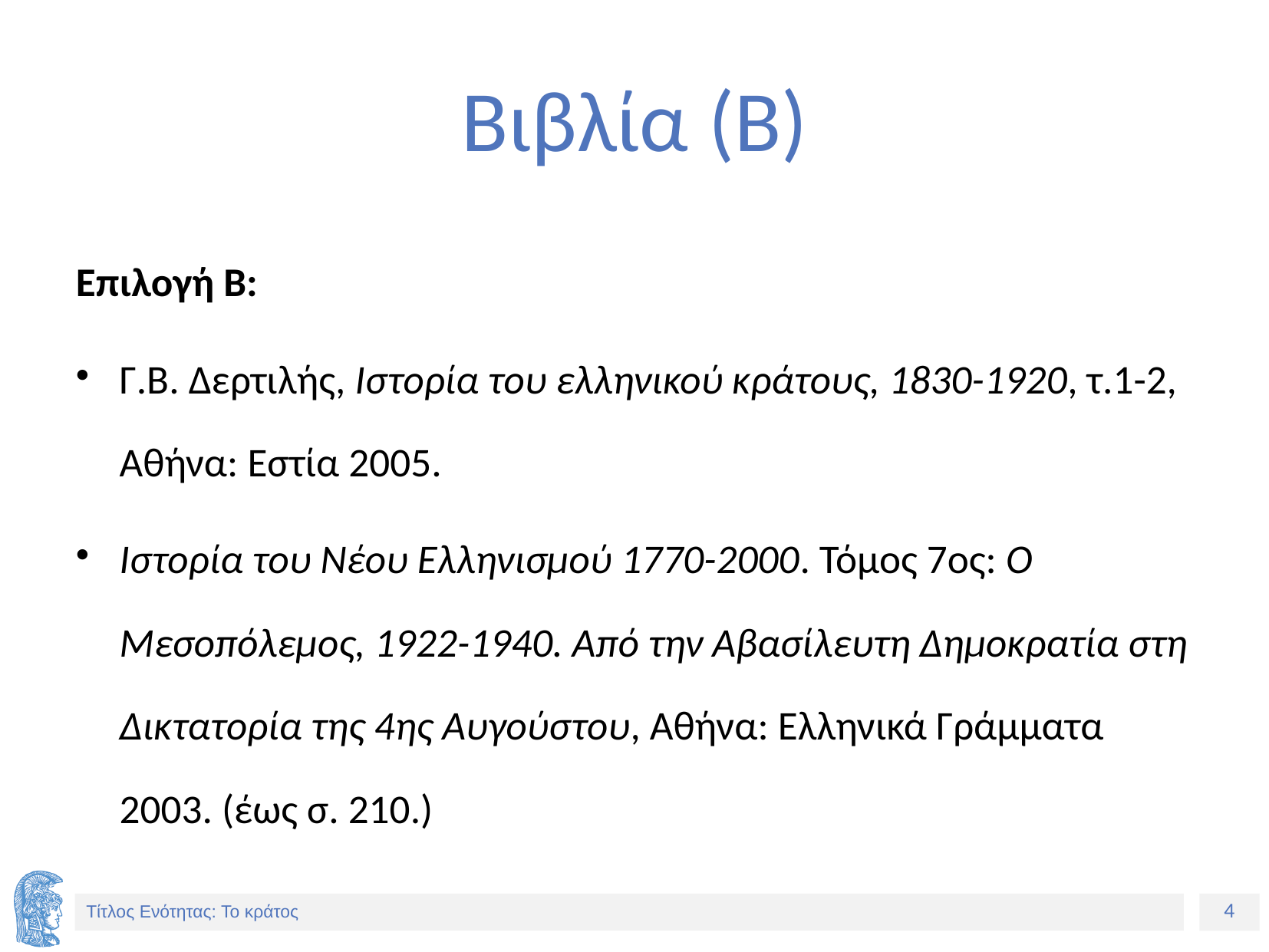

# Βιβλία (Β)
Επιλογή Β:
Γ.Β. Δερτιλής, Ιστορία του ελληνικού κράτους, 1830-1920, τ.1-2, Αθήνα: Εστία 2005.
Ιστορία του Νέου Ελληνισμού 1770-2000. Τόμος 7ος: Ο Μεσοπόλεμος, 1922-1940. Από την Αβασίλευτη Δημοκρατία στη Δικτατορία της 4ης Αυγούστου, Αθήνα: Ελληνικά Γράμματα 2003. (έως σ. 210.)